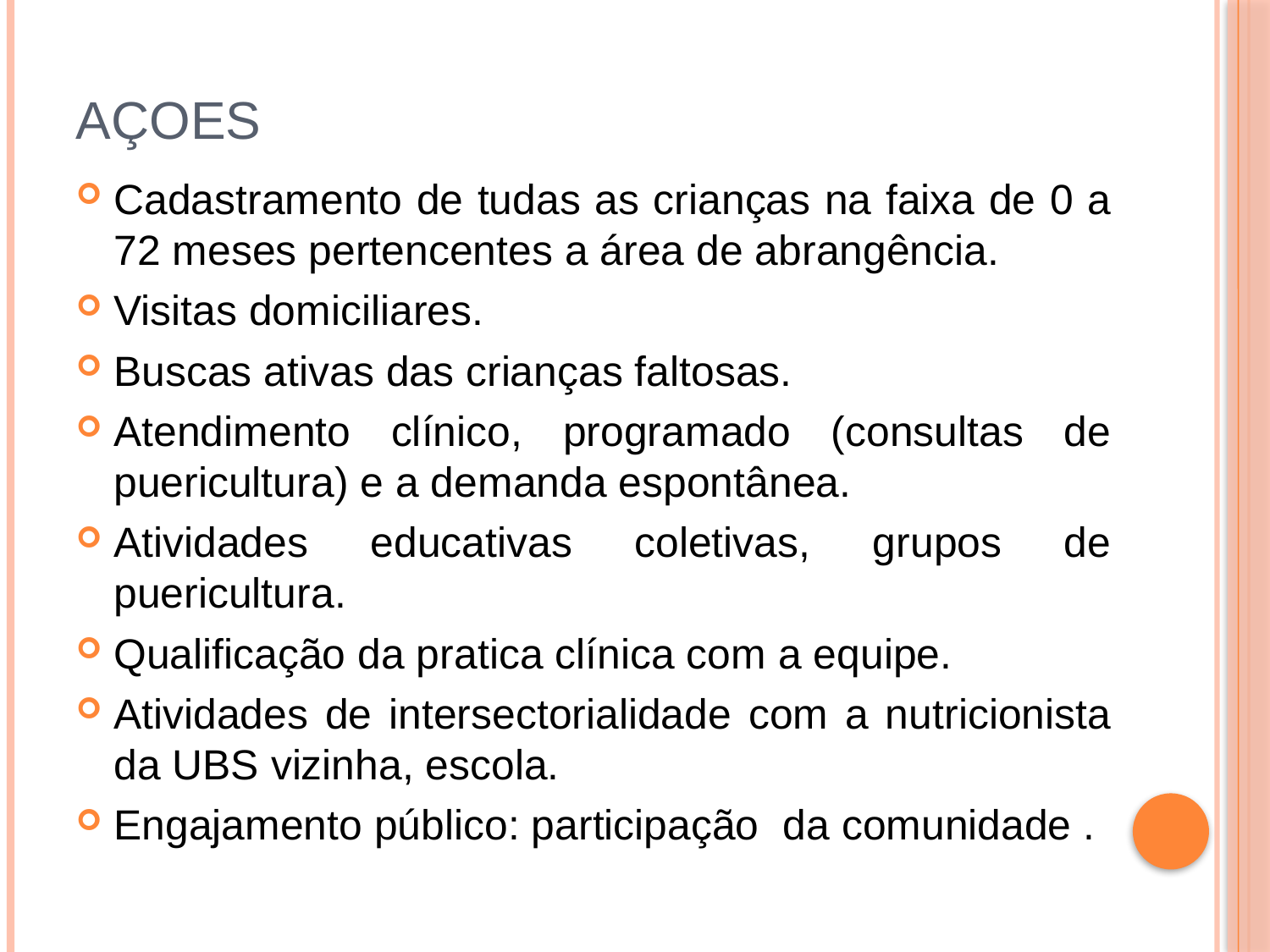

# AÇOES
Cadastramento de tudas as crianças na faixa de 0 a 72 meses pertencentes a área de abrangência.
Visitas domiciliares.
Buscas ativas das crianças faltosas.
Atendimento clínico, programado (consultas de puericultura) e a demanda espontânea.
Atividades educativas coletivas, grupos de puericultura.
Qualificação da pratica clínica com a equipe.
Atividades de intersectorialidade com a nutricionista da UBS vizinha, escola.
Engajamento público: participação  da comunidade .